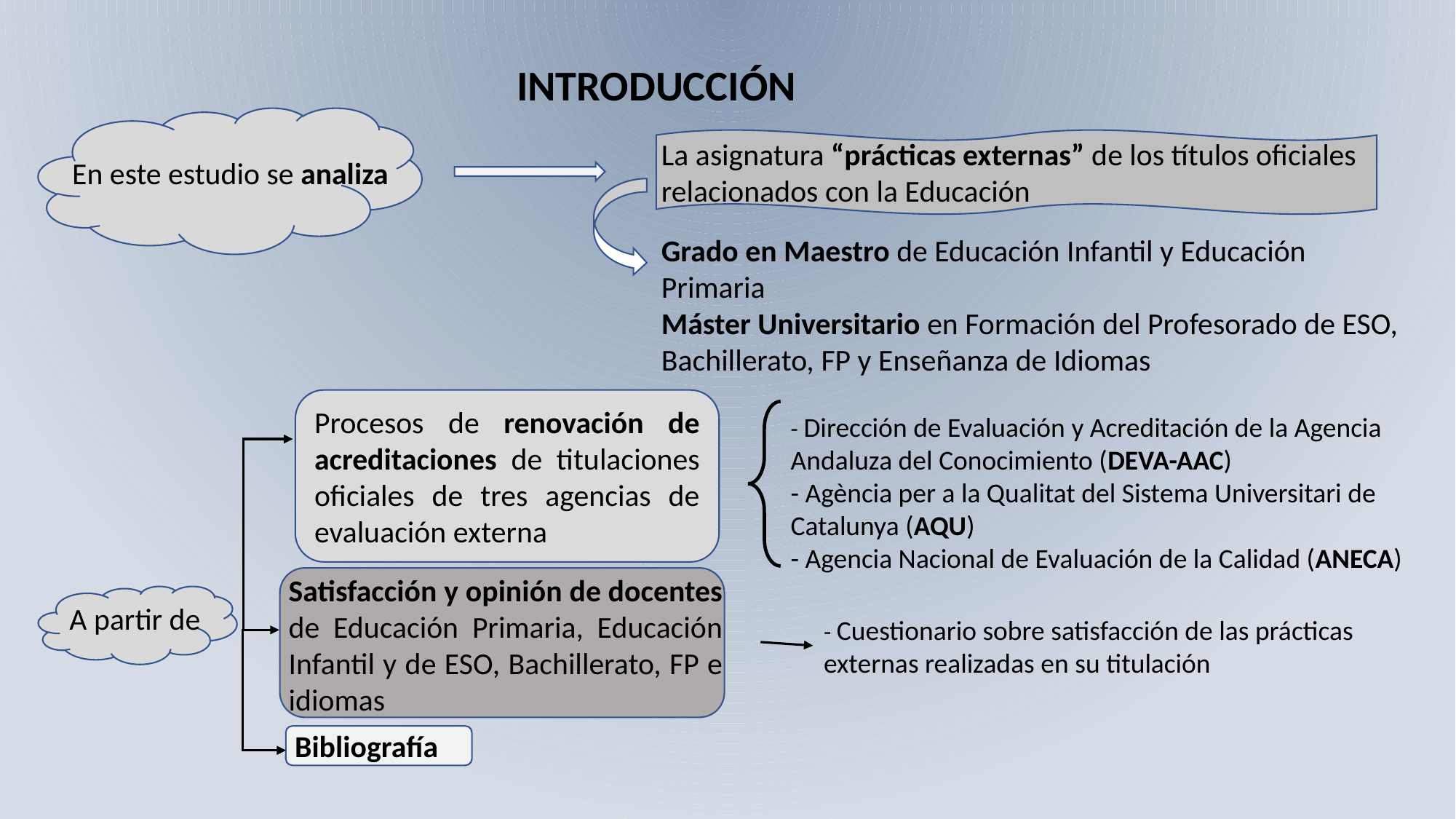

# INTRODUCCIÓN

La asignatura “prácticas externas” de los títulos oficiales relacionados con la Educación

En este estudio se analiza

Grado en Maestro de Educación Infantil y Educación Primaria
Máster Universitario en Formación del Profesorado de ESO, Bachillerato, FP y Enseñanza de Idiomas
Procesos de renovación de acreditaciones de titulaciones oficiales de tres agencias de evaluación externa

- Dirección de Evaluación y Acreditación de la Agencia Andaluza del Conocimiento (DEVA-AAC)
- Agència per a la Qualitat del Sistema Universitari de Catalunya (AQU)
- Agencia Nacional de Evaluación de la Calidad (ANECA)
Satisfacción y opinión de docentes de Educación Primaria, Educación Infantil y de ESO, Bachillerato, FP e idiomas

A partir de
- Cuestionario sobre satisfacción de las prácticas externas realizadas en su titulación
Bibliografía